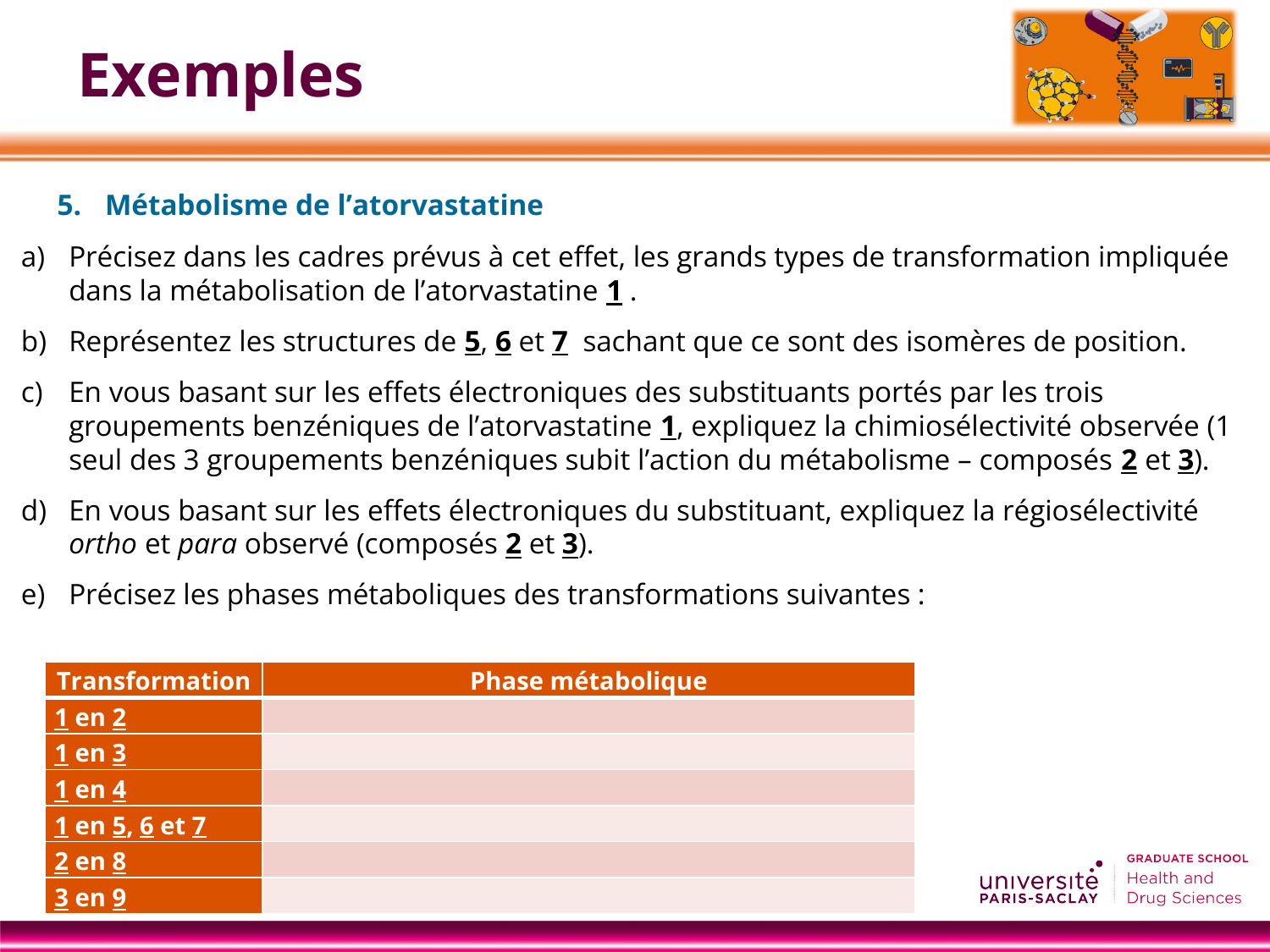

Exemples
Métabolisme de l’atorvastatine
Précisez dans les cadres prévus à cet effet, les grands types de transformation impliquée dans la métabolisation de l’atorvastatine 1 .

Représentez les structures de 5, 6 et 7  sachant que ce sont des isomères de position.

En vous basant sur les effets électroniques des substituants portés par les trois groupements benzéniques de l’atorvastatine 1, expliquez la chimiosélectivité observée (1 seul des 3 groupements benzéniques subit l’action du métabolisme – composés 2 et 3).

En vous basant sur les effets électroniques du substituant, expliquez la régiosélectivité ortho et para observé (composés 2 et 3).

Précisez les phases métaboliques des transformations suivantes :
| Transformation | Phase métabolique |
| --- | --- |
| 1 en 2 |  |
| 1 en 3 |  |
| 1 en 4 |  |
| 1 en 5, 6 et 7 |  |
| 2 en 8 |  |
| 3 en 9 |  |